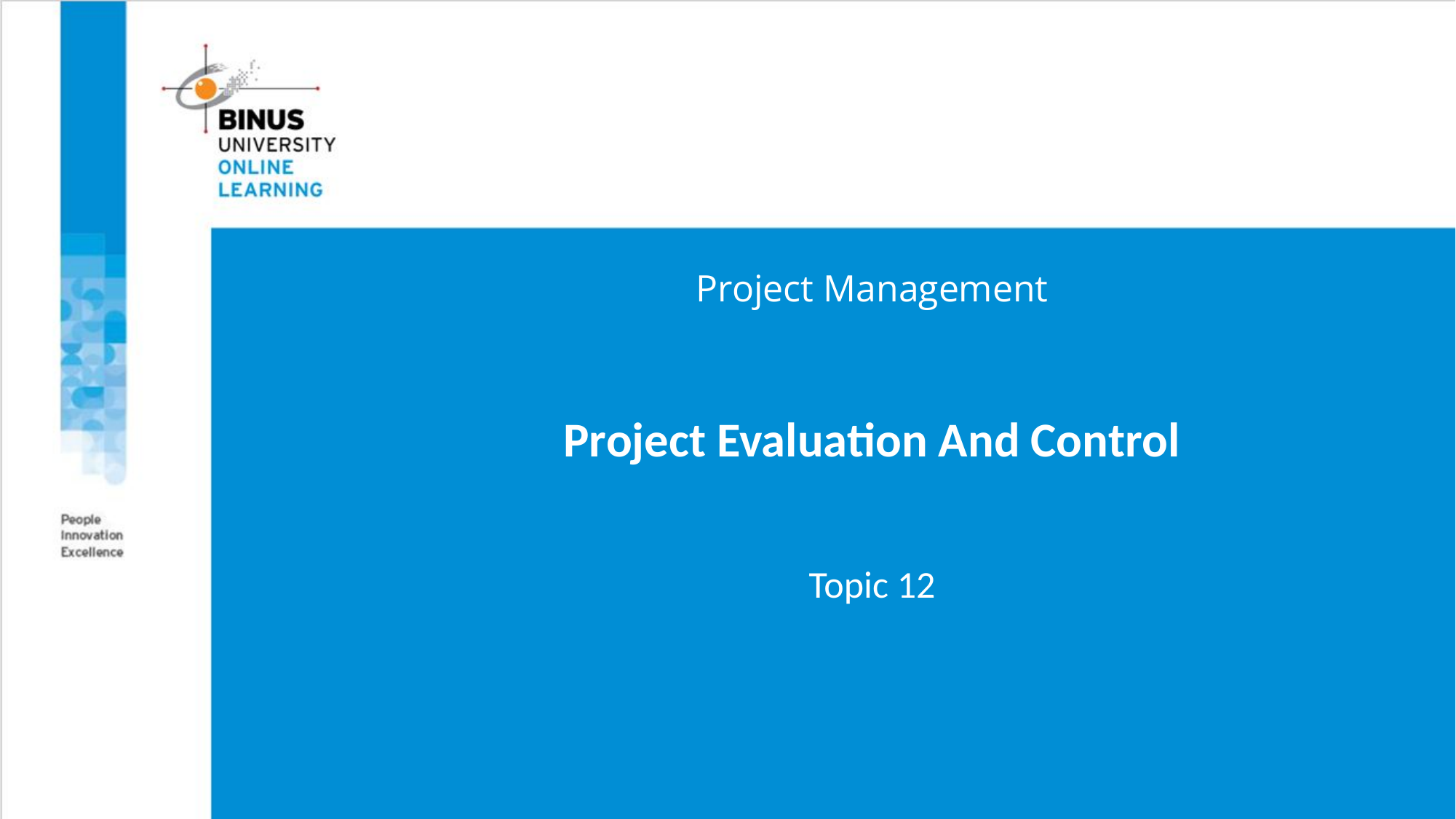

Project Management
# Project Evaluation And Control Topic 12